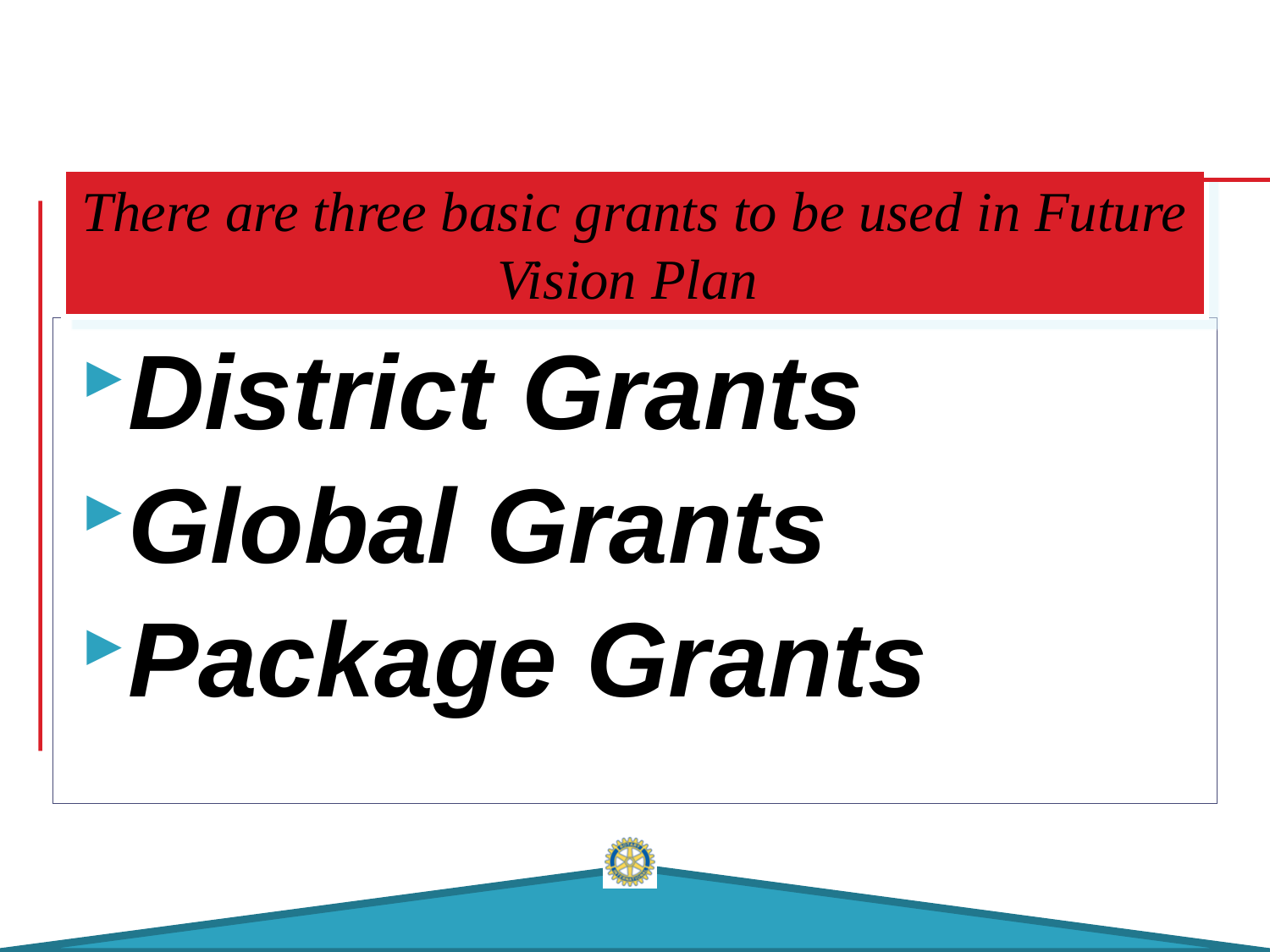

There are three basic grants to be used in Future Vision Plan

District Grants
Global Grants
Package Grants